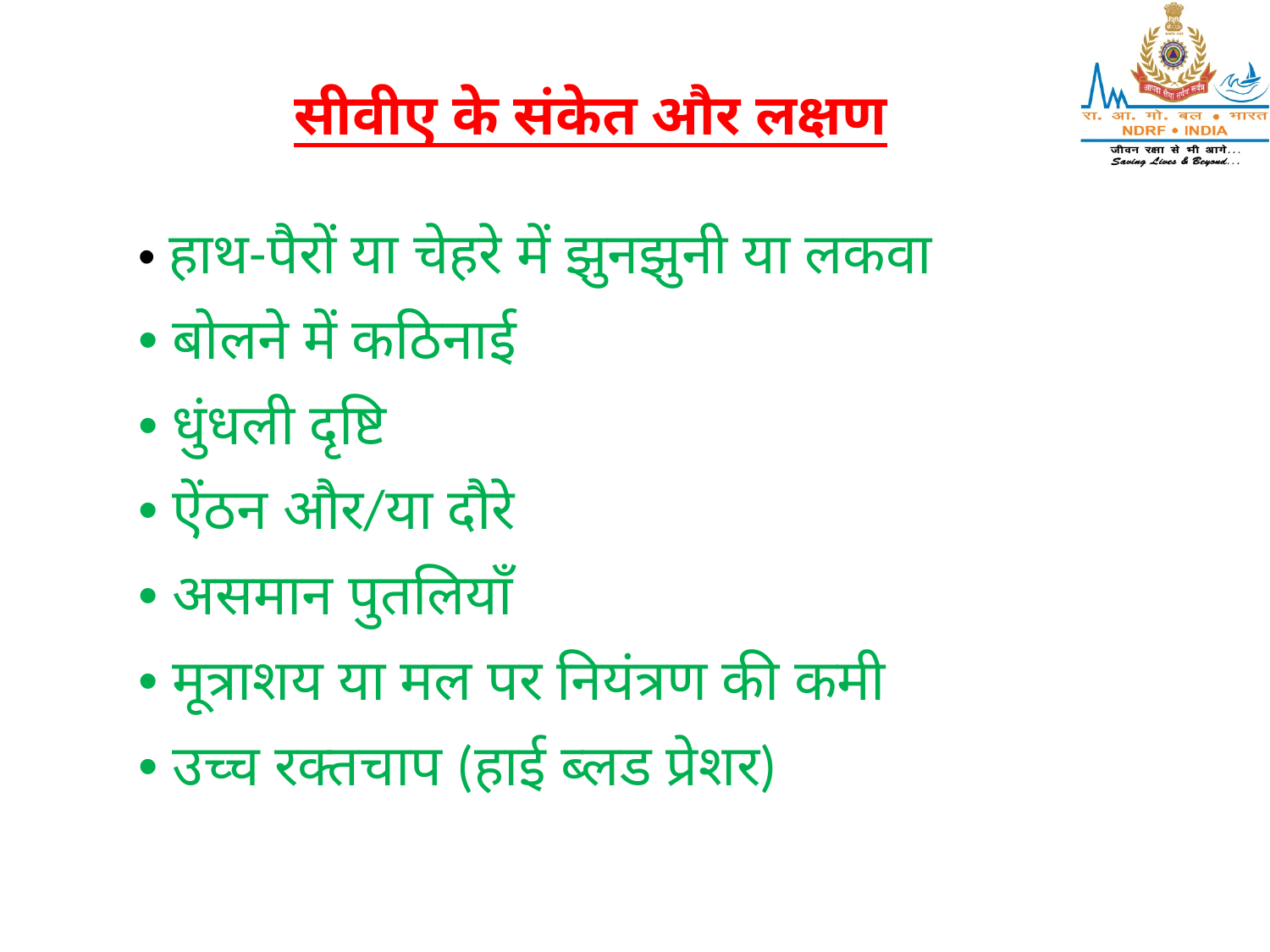

सीवीए के संकेत और लक्षण
• हाथ-पैरों या चेहरे में झुनझुनी या लकवा
• बोलने में कठिनाई
• धुंधली दृष्टि
• ऐंठन और/या दौरे
• असमान पुतलियाँ
• मूत्राशय या मल पर नियंत्रण की कमी
• उच्च रक्तचाप (हाई ब्लड प्रेशर)